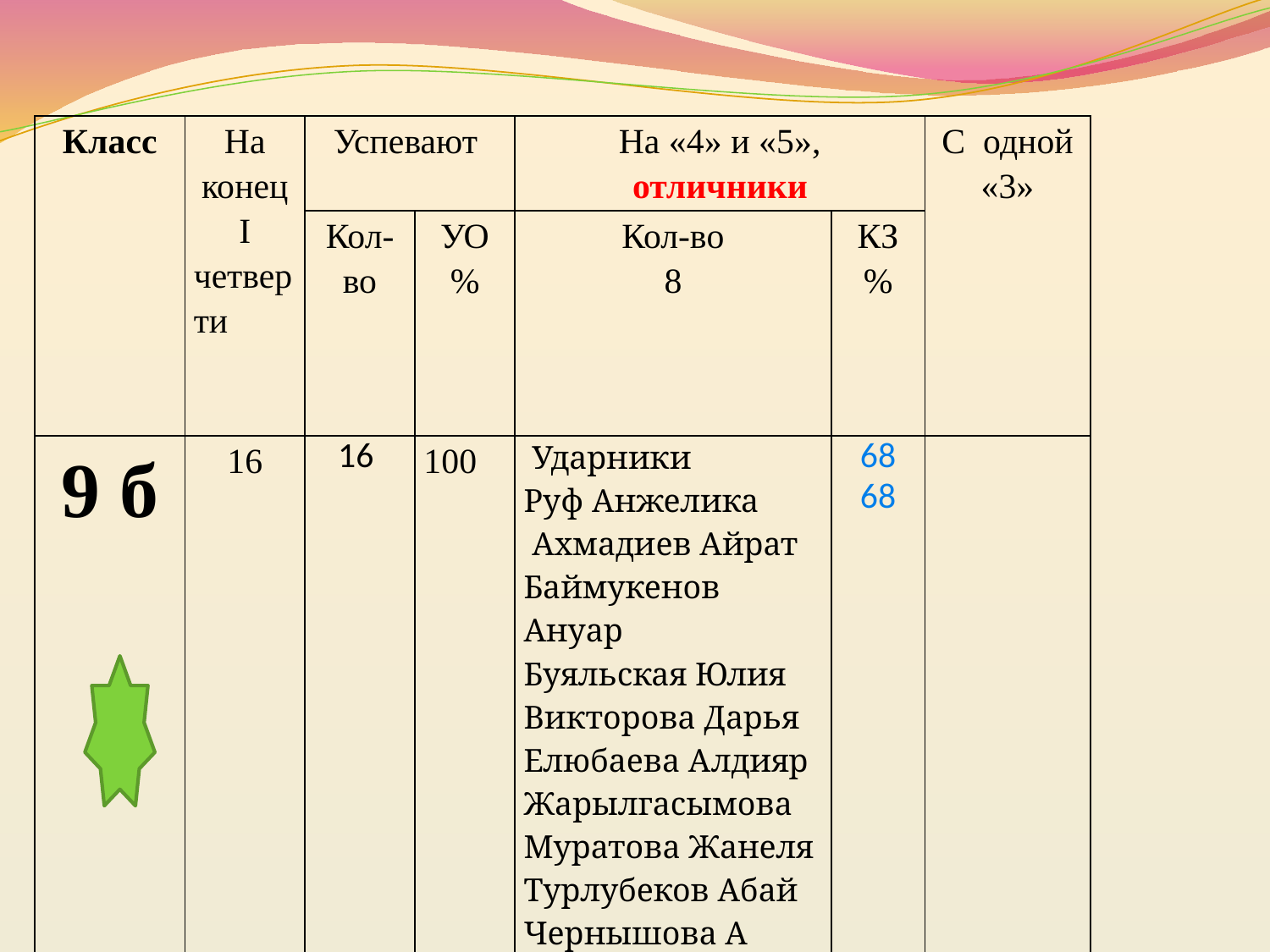

| Класс | На конец I четверти | Успевают |  | На «4» и «5», отличники |  | С одной «3» |
| --- | --- | --- | --- | --- | --- | --- |
|  |  | Кол-во | УО % | Кол-во 8 | КЗ % |  |
| 9 б | 16 | 16 | 100 | Ударники Руф Анжелика  Ахмадиев Айрат Баймукенов Ануар Буяльская Юлия Викторова Дарья Елюбаева Алдияр Жарылгасымова Муратова Жанеля Турлубеков Абай Чернышова А Шварцкоп Никита | 68 68 |  |